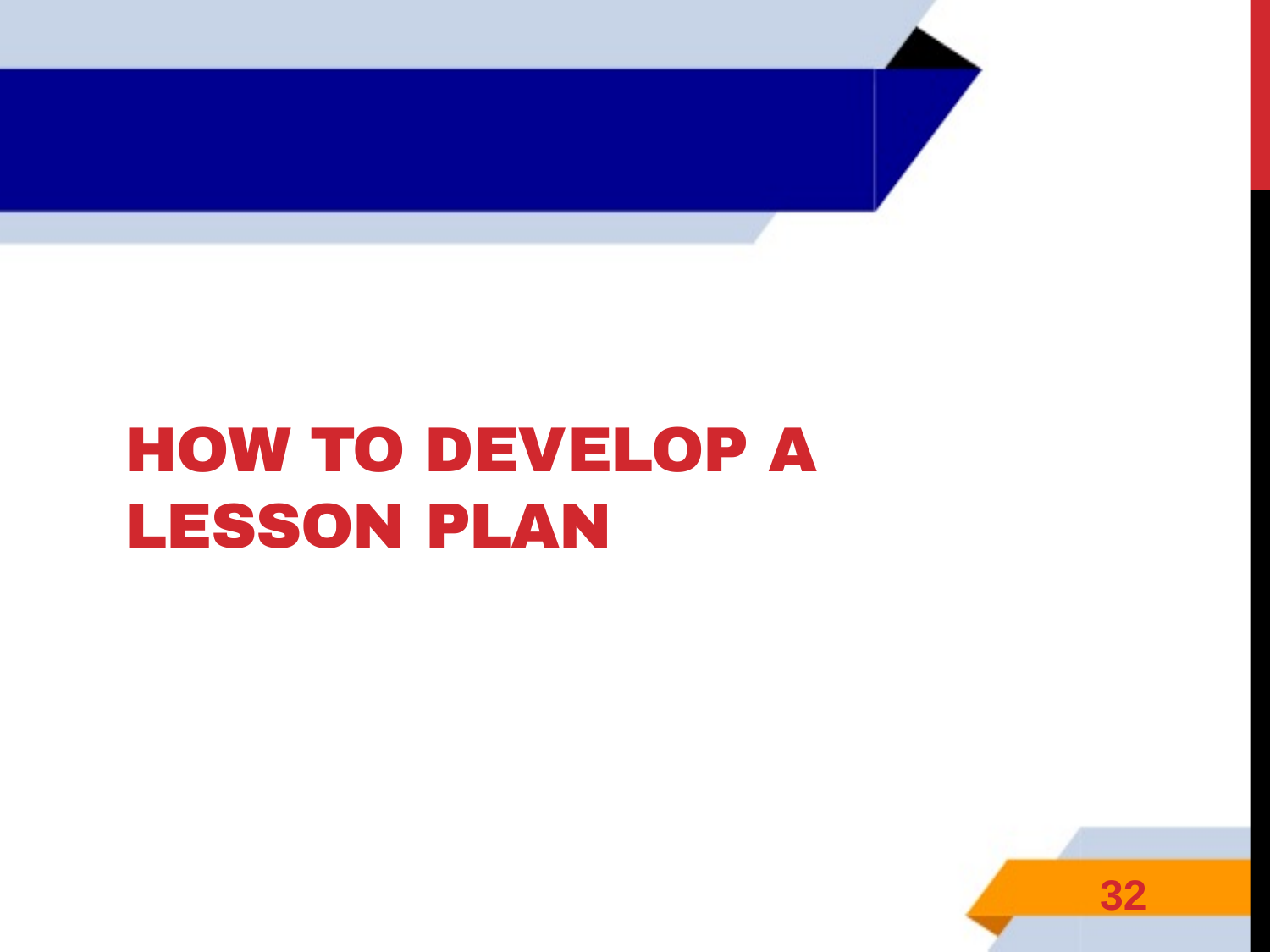

# How to develop a lesson plan
32